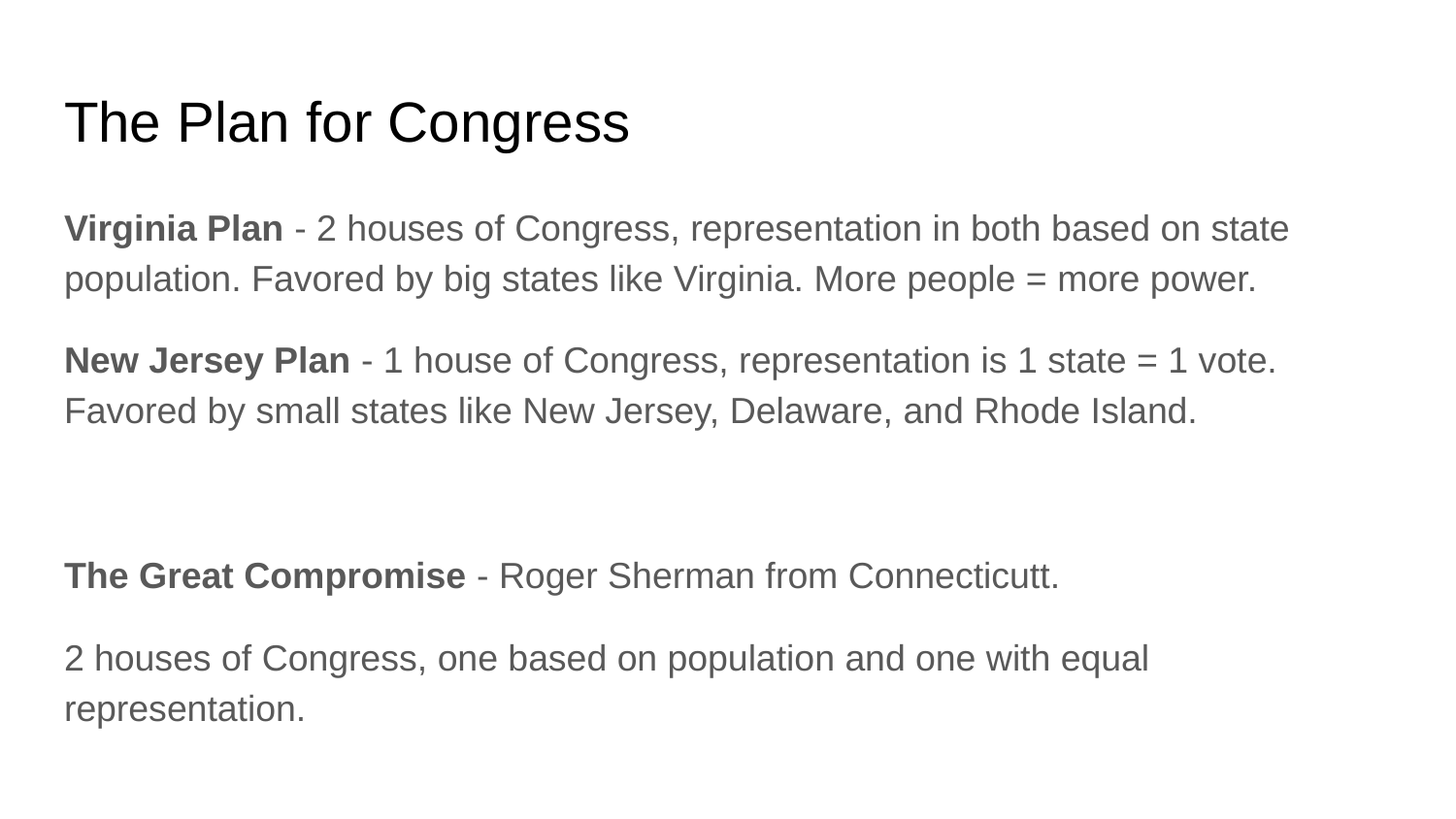

# The Plan for Congress
Virginia Plan - 2 houses of Congress, representation in both based on state population. Favored by big states like Virginia. More people = more power.
New Jersey Plan - 1 house of Congress, representation is 1 state = 1 vote. Favored by small states like New Jersey, Delaware, and Rhode Island.

The Great Compromise - Roger Sherman from Connecticutt.
2 houses of Congress, one based on population and one with equal representation.